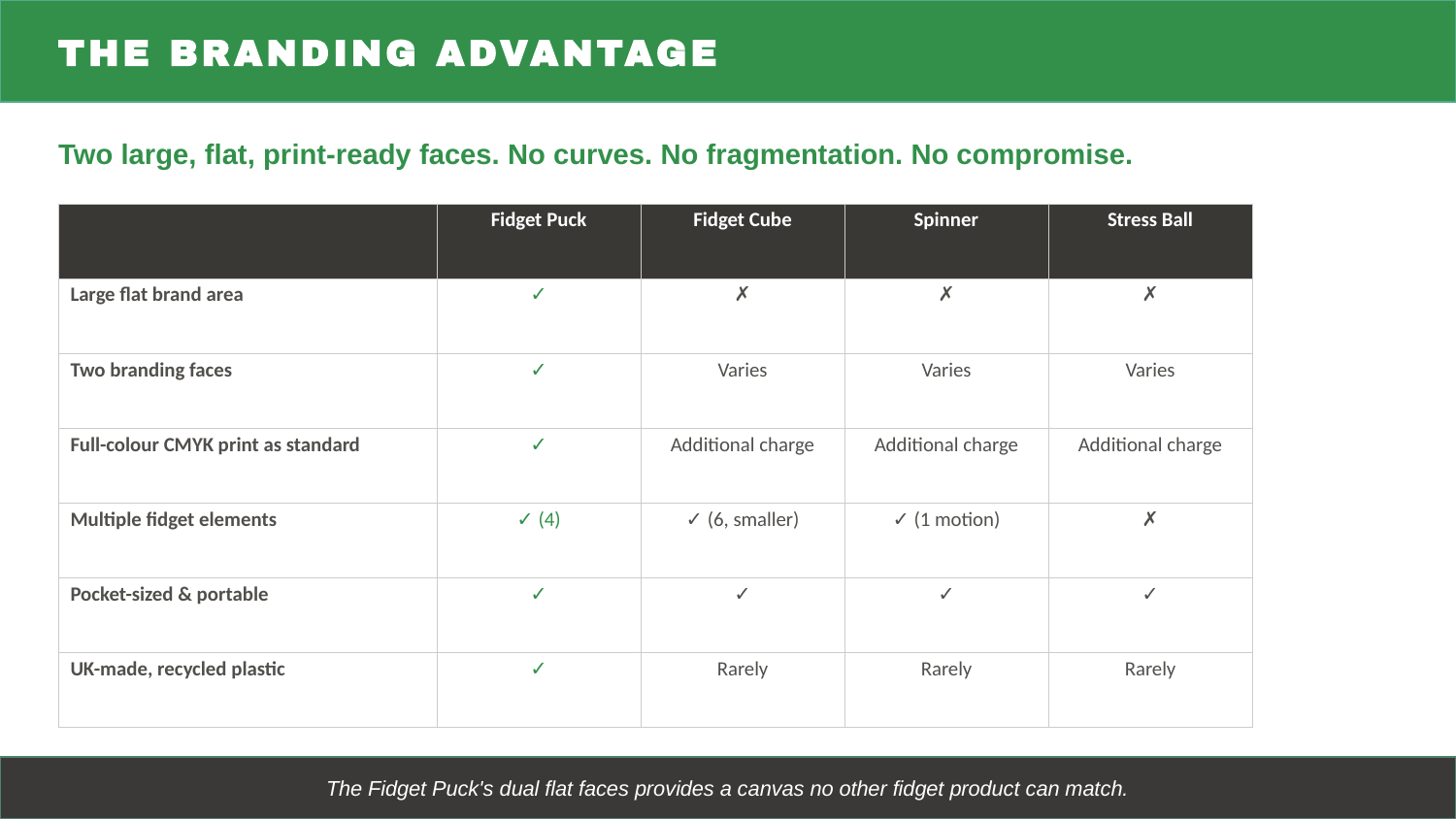

THE BRANDING ADVANTAGE
Two large, flat, print-ready faces. No curves. No fragmentation. No compromise.
|  | Fidget Puck | Fidget Cube | Spinner | Stress Ball |
| --- | --- | --- | --- | --- |
| Large flat brand area | ✓ | ✗ | ✗ | ✗ |
| Two branding faces | ✓ | Varies | Varies | Varies |
| Full-colour CMYK print as standard | ✓ | Additional charge | Additional charge | Additional charge |
| Multiple fidget elements | ✓ (4) | ✓ (6, smaller) | ✓ (1 motion) | ✗ |
| Pocket-sized & portable | ✓ | ✓ | ✓ | ✓ |
| UK-made, recycled plastic | ✓ | Rarely | Rarely | Rarely |

The Fidget Puck's dual flat faces provides a canvas no other fidget product can match.